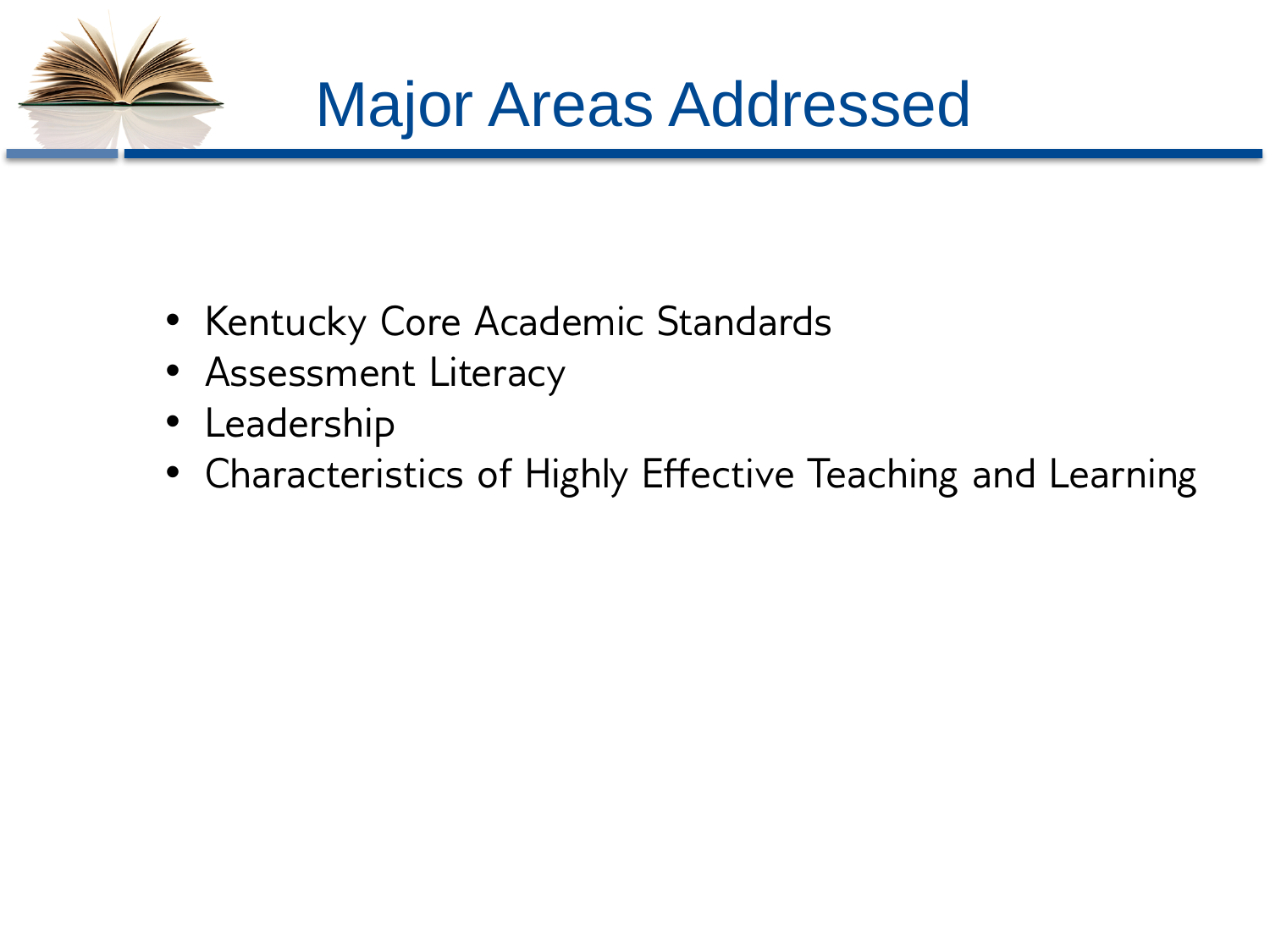

# Major Areas Addressed
Kentucky Core Academic Standards
Assessment Literacy
Leadership
Characteristics of Highly Effective Teaching and Learning